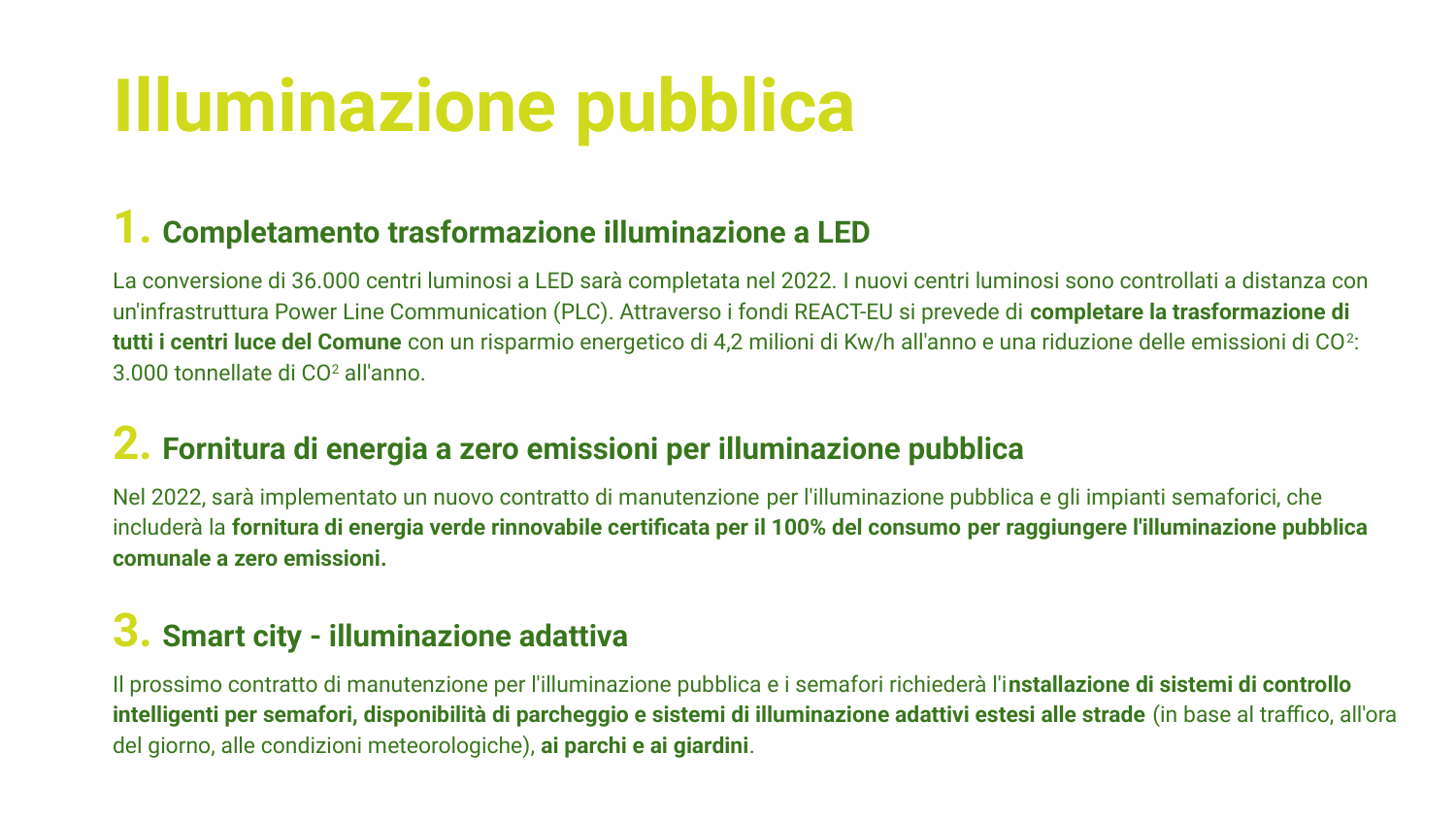

Illuminazione pubblica
1. Completamento trasformazione illuminazione a LED
La conversione di 36.000 centri luminosi a LED sarà completata nel 2022. I nuovi centri luminosi sono controllati a distanza con un'infrastruttura Power Line Communication (PLC). Attraverso i fondi REACT-EU si prevede di completare la trasformazione di tutti i centri luce del Comune con un risparmio energetico di 4,2 milioni di Kw/h all'anno e una riduzione delle emissioni di CO2: 3.000 tonnellate di CO2 all'anno.
2. Fornitura di energia a zero emissioni per illuminazione pubblica
Nel 2022, sarà implementato un nuovo contratto di manutenzione per l'illuminazione pubblica e gli impianti semaforici, che includerà la fornitura di energia verde rinnovabile certificata per il 100% del consumo per raggiungere l'illuminazione pubblica comunale a zero emissioni.
3. Smart city - illuminazione adattiva
Il prossimo contratto di manutenzione per l'illuminazione pubblica e i semafori richiederà l'installazione di sistemi di controllo intelligenti per semafori, disponibilità di parcheggio e sistemi di illuminazione adattivi estesi alle strade (in base al traffico, all'ora del giorno, alle condizioni meteorologiche), ai parchi e ai giardini.